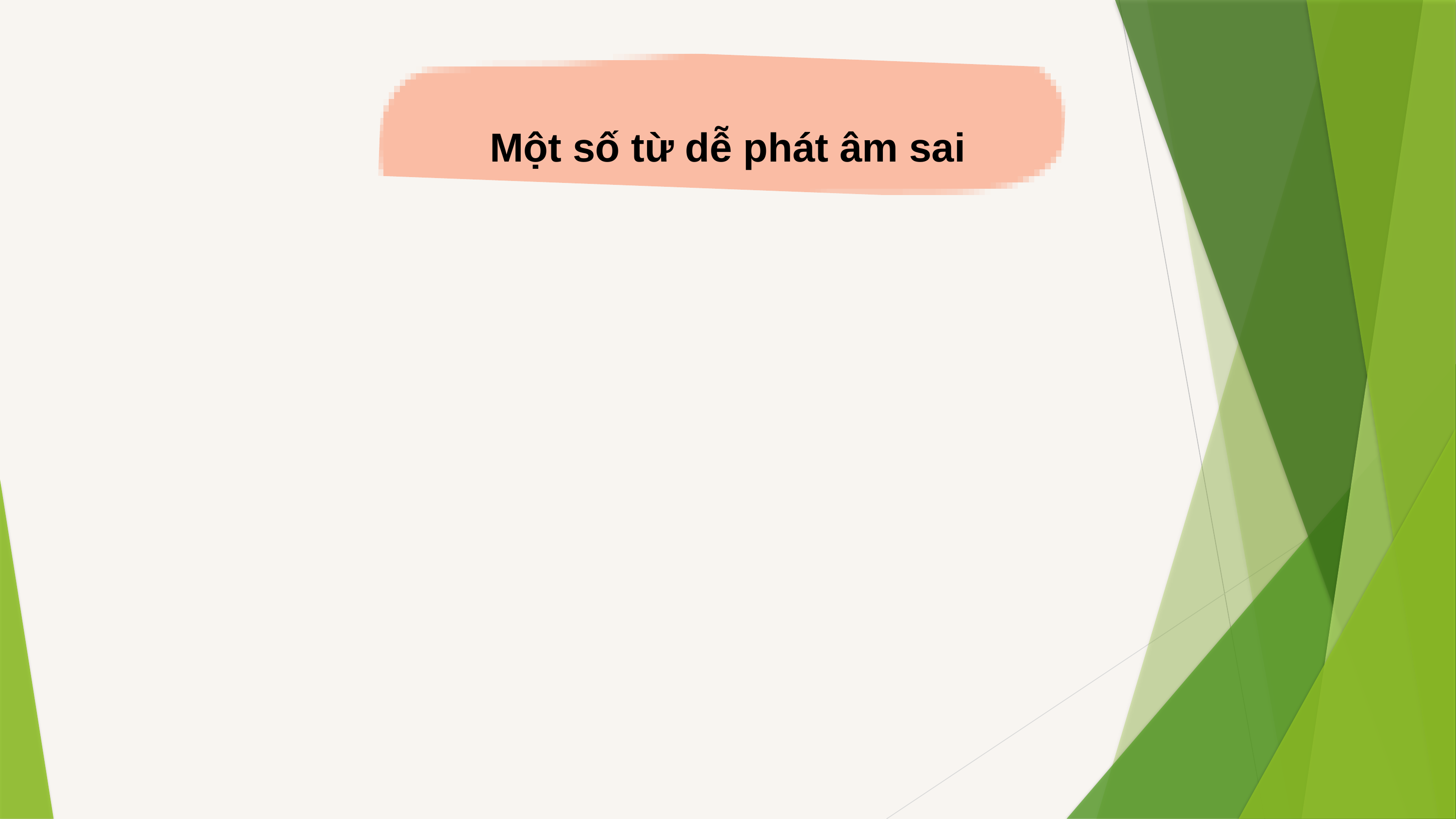

Một số từ dễ phát âm sai